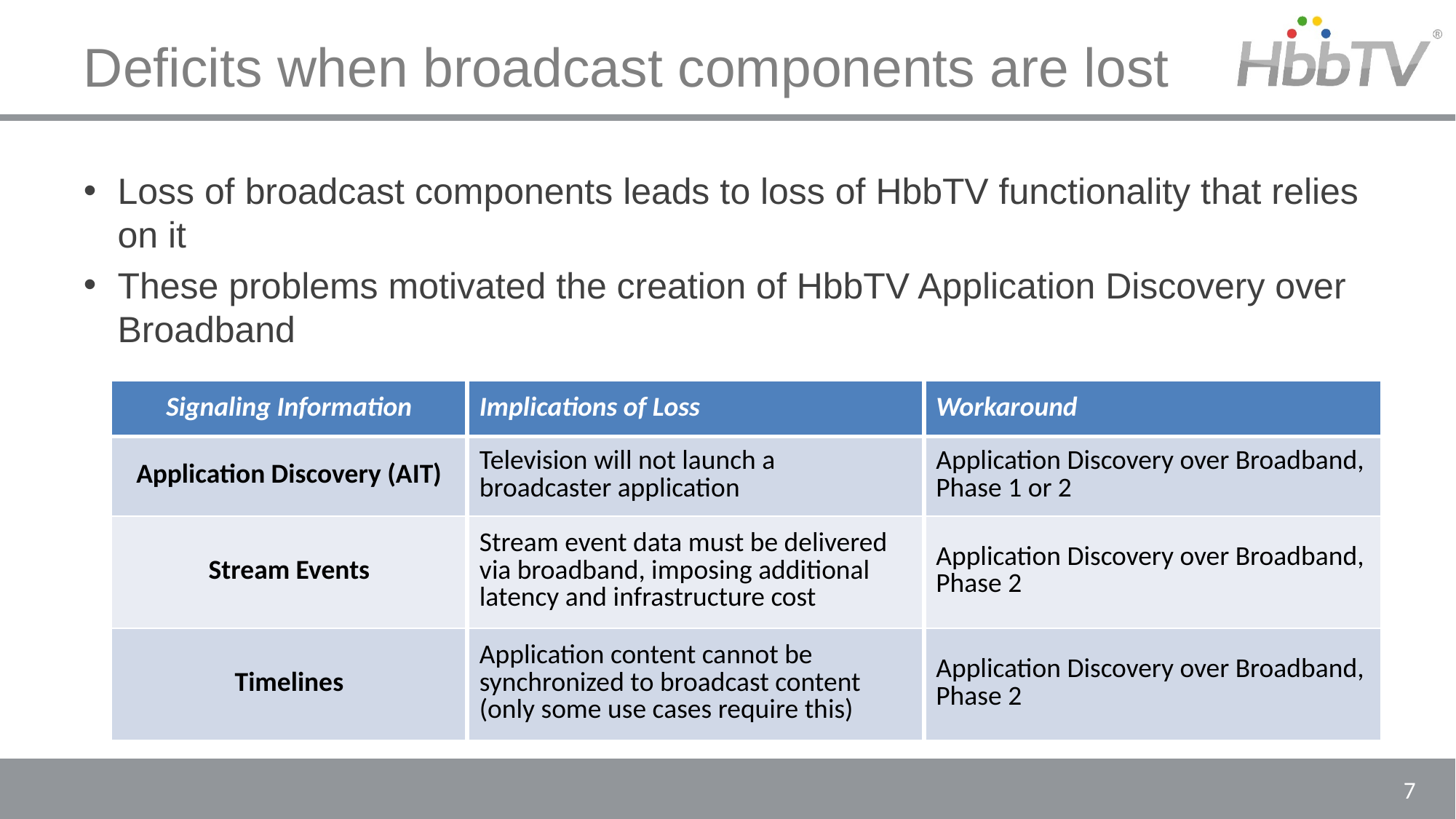

# Deficits when broadcast components are lost
Loss of broadcast components leads to loss of HbbTV functionality that relies on it
These problems motivated the creation of HbbTV Application Discovery over Broadband
| Signaling Information | Implications of Loss | Workaround |
| --- | --- | --- |
| Application Discovery (AIT) | Television will not launch a broadcaster application | Application Discovery over Broadband, Phase 1 or 2 |
| Stream Events | Stream event data must be delivered via broadband, imposing additional latency and infrastructure cost | Application Discovery over Broadband, Phase 2 |
| Timelines | Application content cannot be synchronized to broadcast content (only some use cases require this) | Application Discovery over Broadband, Phase 2 |
7